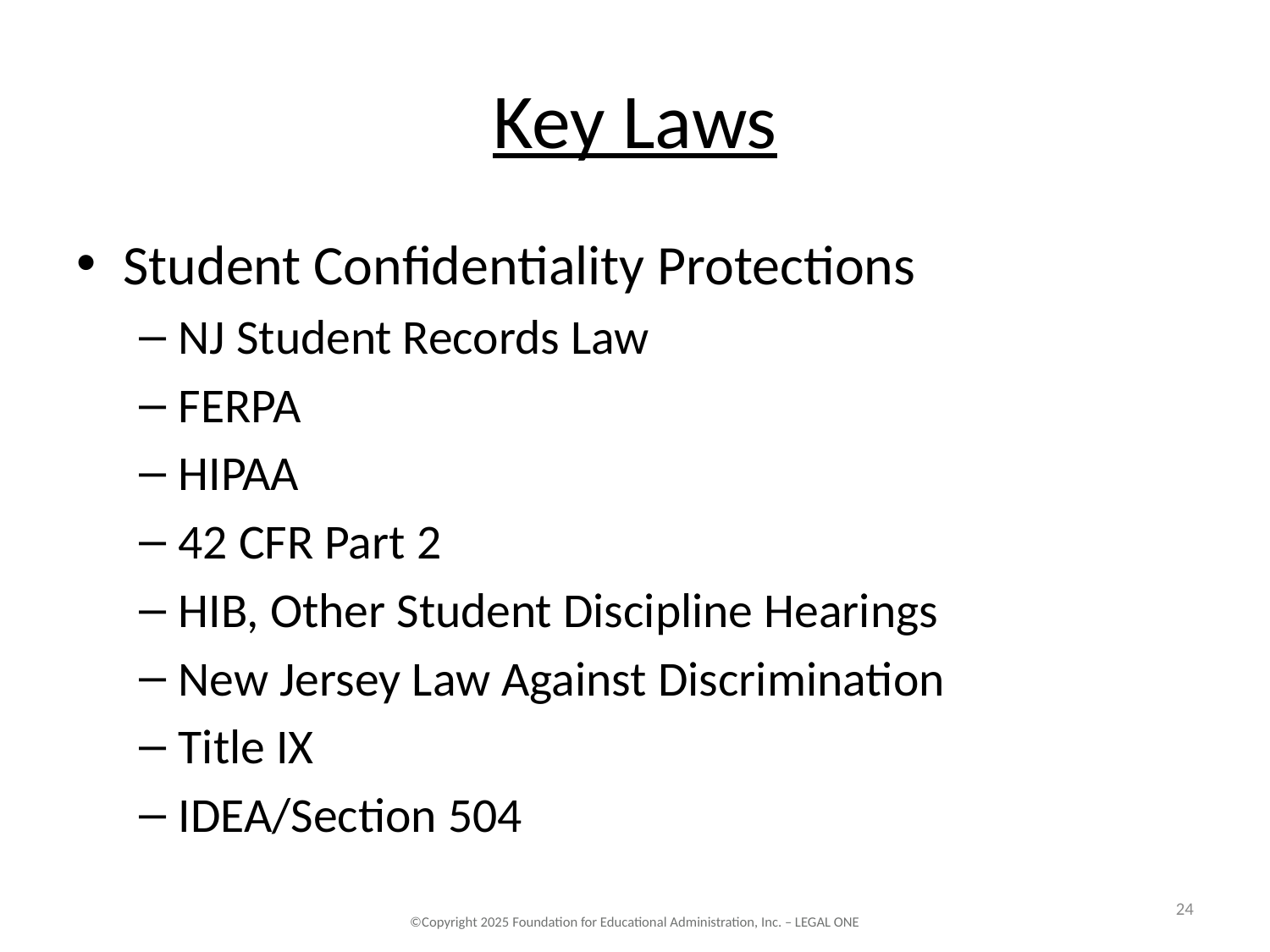

# Key Laws
Student Confidentiality Protections
NJ Student Records Law
FERPA
HIPAA
42 CFR Part 2
HIB, Other Student Discipline Hearings
New Jersey Law Against Discrimination
Title IX
IDEA/Section 504
24